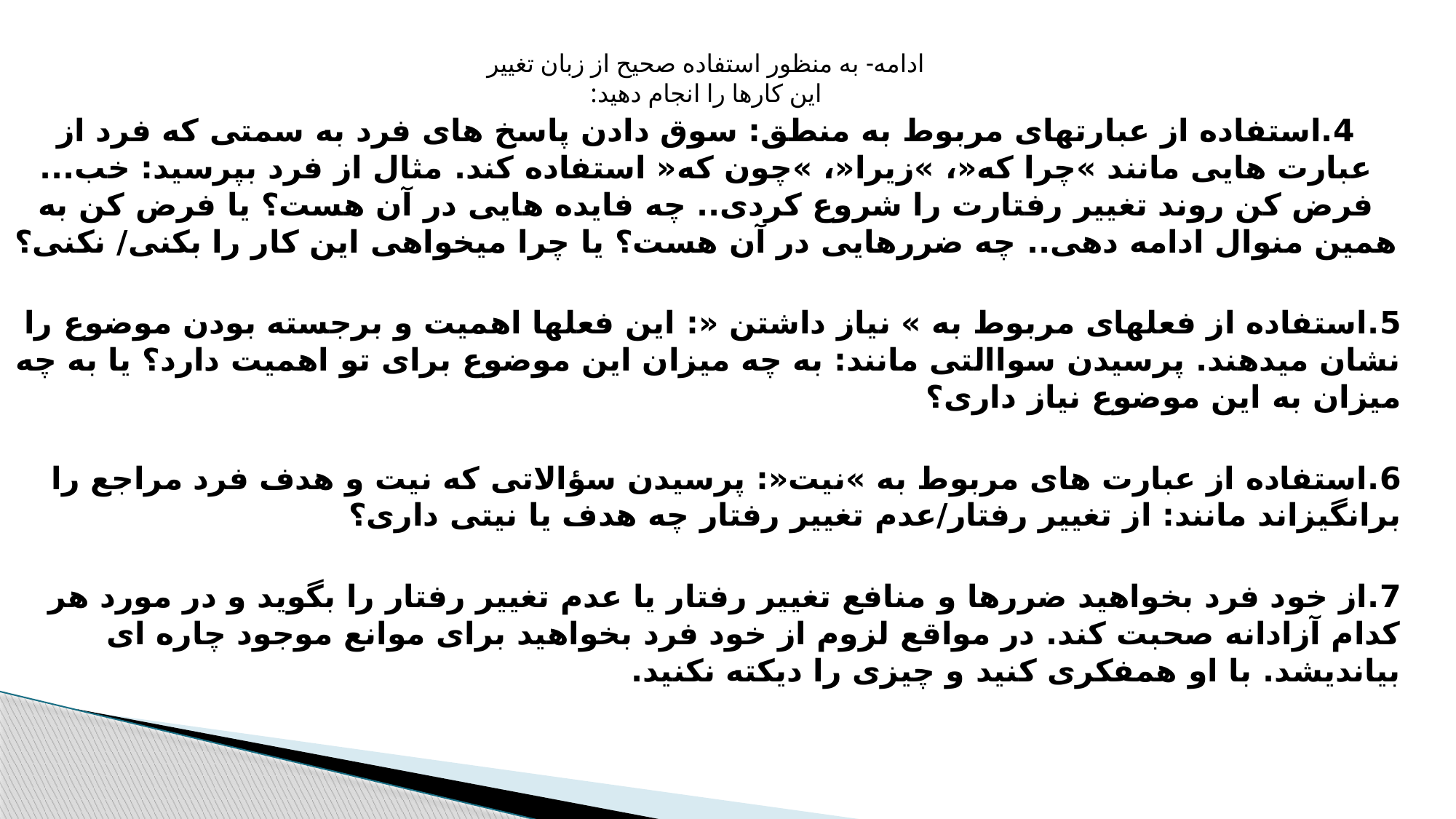

ادامه- به منظور استفاده صحیح از زبان تغییر
این کارها را انجام دهید:
4.استفاده از عبارتهای مربوط به منطق: سوق دادن پاسخ های فرد به سمتی که فرد از عبارت هایی مانند »چرا که«، »زیرا«، »چون که« استفاده کند. مثال از فرد بپرسید: خب... فرض کن روند تغییر رفتارت را شروع کردی.. چه فایده هایی در آن هست؟ یا فرض کن به همین منوال ادامه دهی.. چه ضررهایی در آن هست؟ یا چرا میخواهی این کار را بکنی/ نکنی؟

5.استفاده از فعلهای مربوط به » نیاز داشتن «: این فعلها اهمیت و برجسته بودن موضوع را نشان میدهند. پرسیدن سواالتی مانند: به چه میزان این موضوع برای تو اهمیت دارد؟ یا به چه میزان به این موضوع نیاز داری؟

6.استفاده از عبارت های مربوط به »نیت«: پرسیدن سؤالاتی که نیت و هدف فرد مراجع را برانگیزاند مانند: از تغییر رفتار/عدم تغییر رفتار چه هدف یا نیتی داری؟

7.از خود فرد بخواهید ضررها و منافع تغییر رفتار یا عدم تغییر رفتار را بگوید و در مورد هر کدام آزادانه صحبت کند. در مواقع لزوم از خود فرد بخواهید برای موانع موجود چاره ای بیاندیشد. با او همفکری کنید و چیزی را دیکته نکنید.